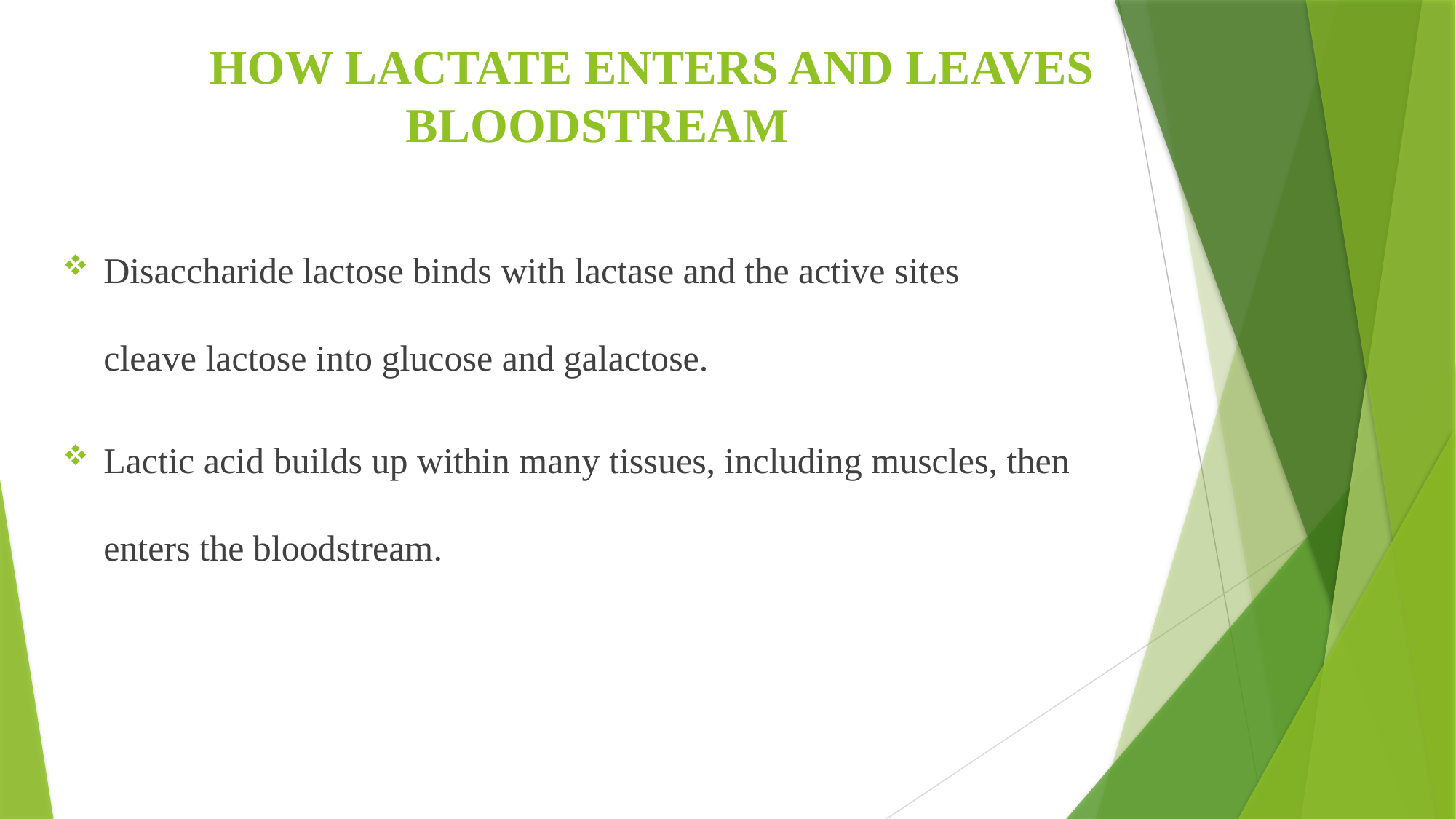

# HOW LACTATE ENTERS AND LEAVES BLOODSTREAM
Disaccharide lactose binds with lactase and the active sites cleave lactose into glucose and galactose.
Lactic acid builds up within many tissues, including muscles, then enters the bloodstream.